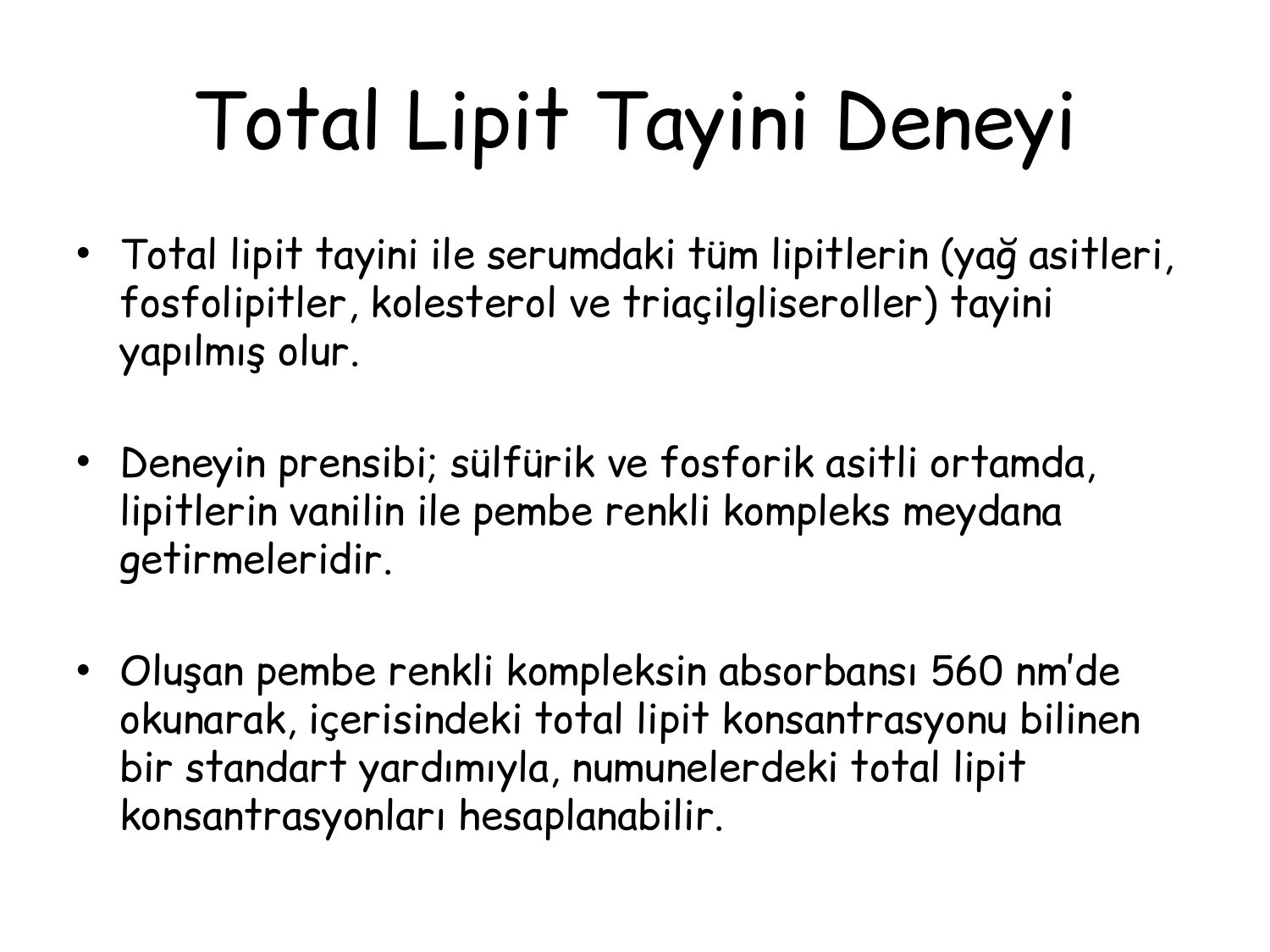

# Total Lipit Tayini Deneyi
Total lipit tayini ile serumdaki tüm lipitlerin (yağ asitleri, fosfolipitler, kolesterol ve triaçilgliseroller) tayini yapılmış olur.

Deneyin prensibi; sülfürik ve fosforik asitli ortamda, lipitlerin vanilin ile pembe renkli kompleks meydana getirmeleridir.

Oluşan pembe renkli kompleksin absorbansı 560 nm’de okunarak, içerisindeki total lipit konsantrasyonu bilinen bir standart yardımıyla, numunelerdeki total lipit konsantrasyonları hesaplanabilir.